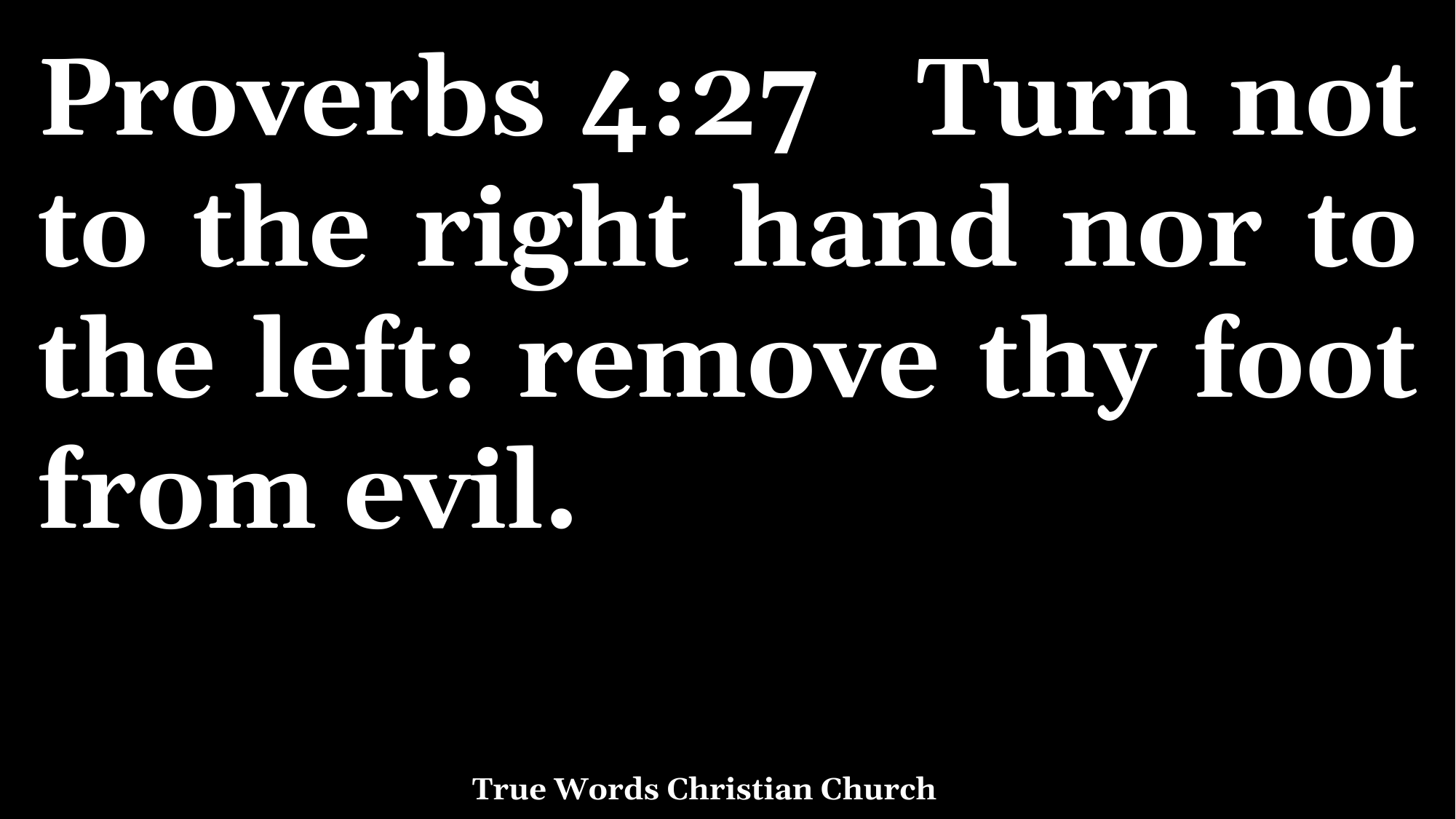

Proverbs 4:27   Turn not to the right hand nor to the left: remove thy foot from evil.
True Words Christian Church